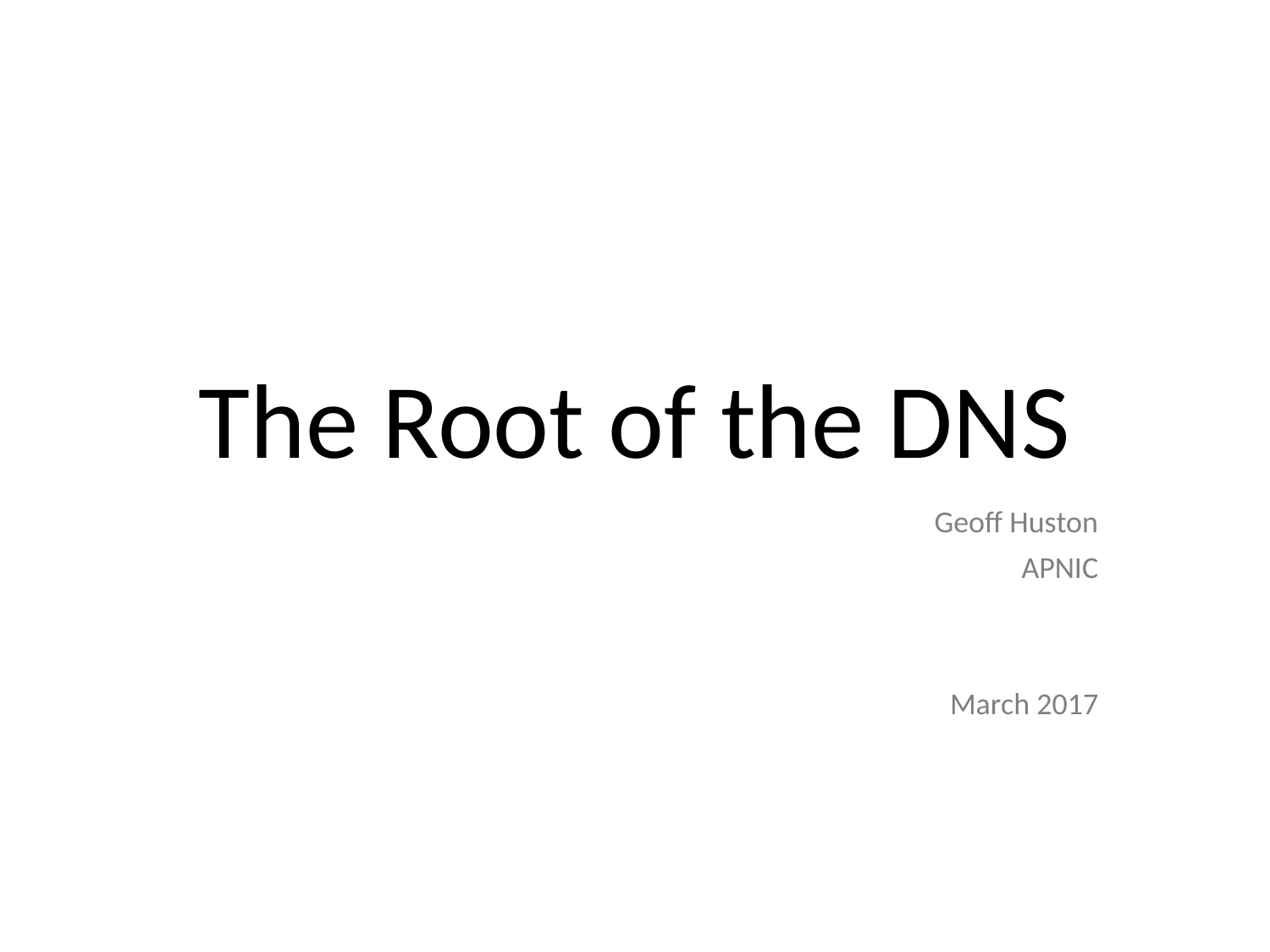

# The Root of the DNS
Geoff Huston
APNIC

March 2017